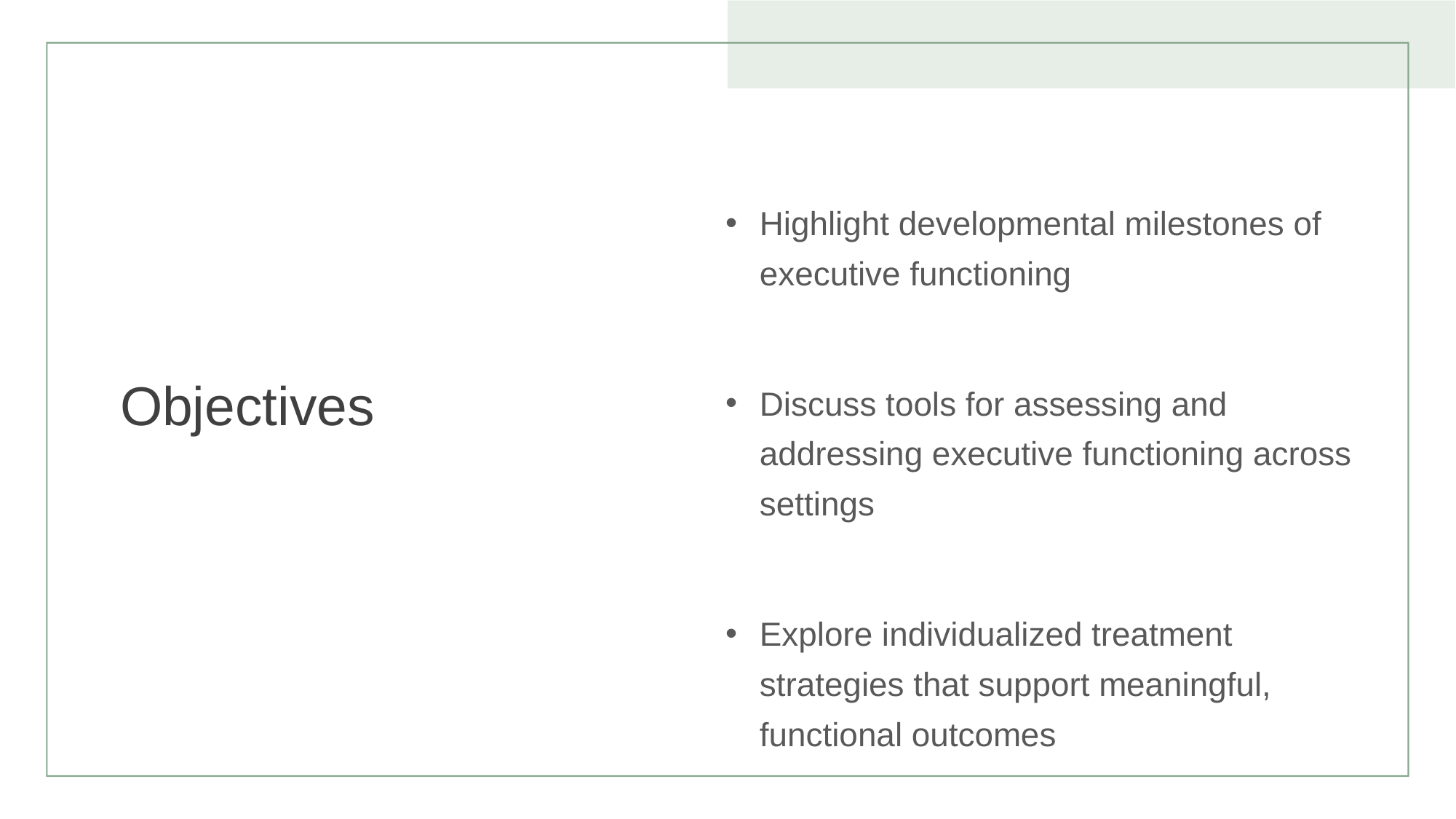

# Objectives
Highlight developmental milestones of executive functioning

Discuss tools for assessing and addressing executive functioning across settings

Explore individualized treatment strategies that support meaningful, functional outcomes